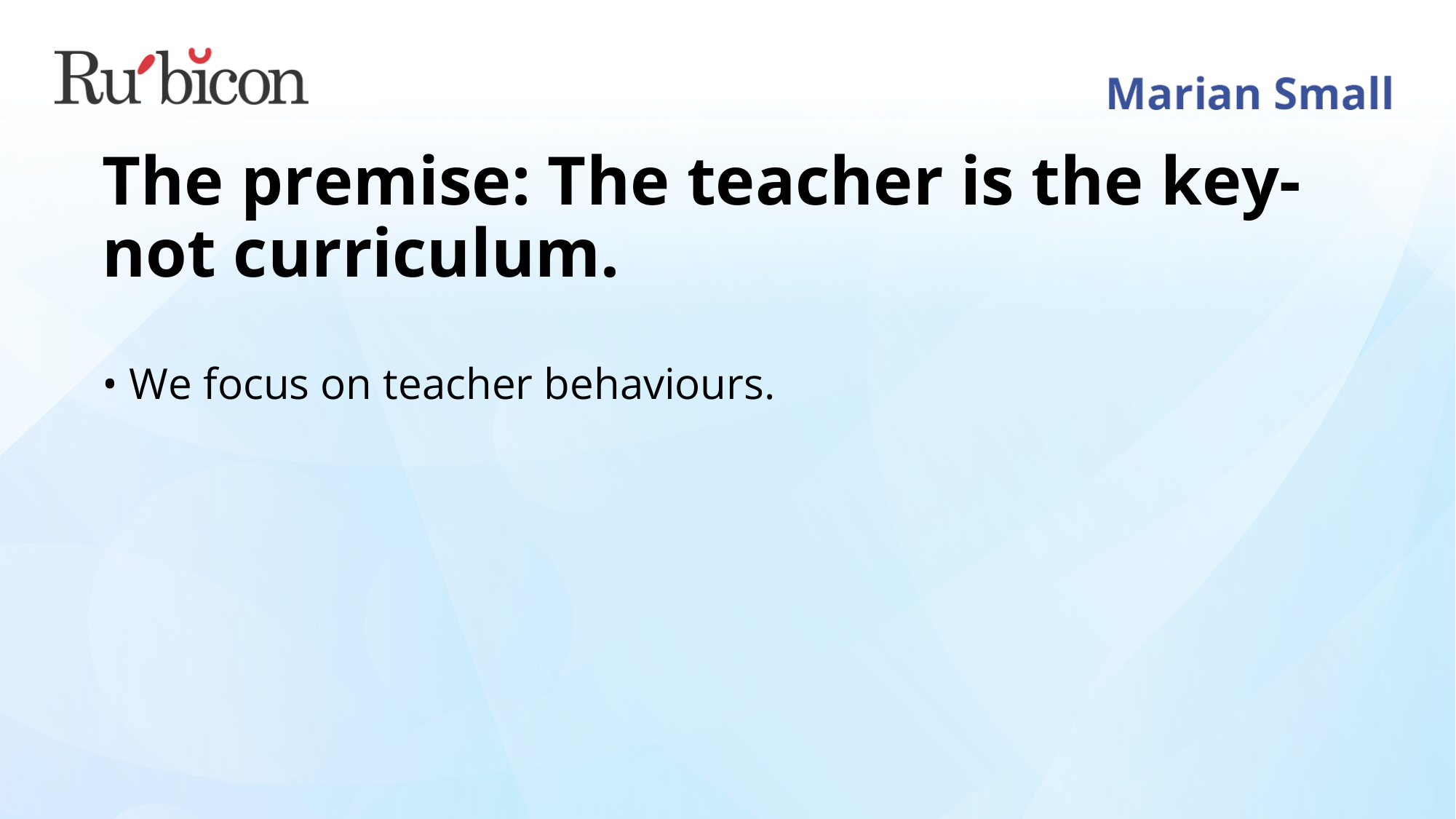

# The premise: The teacher is the key- not curriculum.

We focus on teacher behaviours.